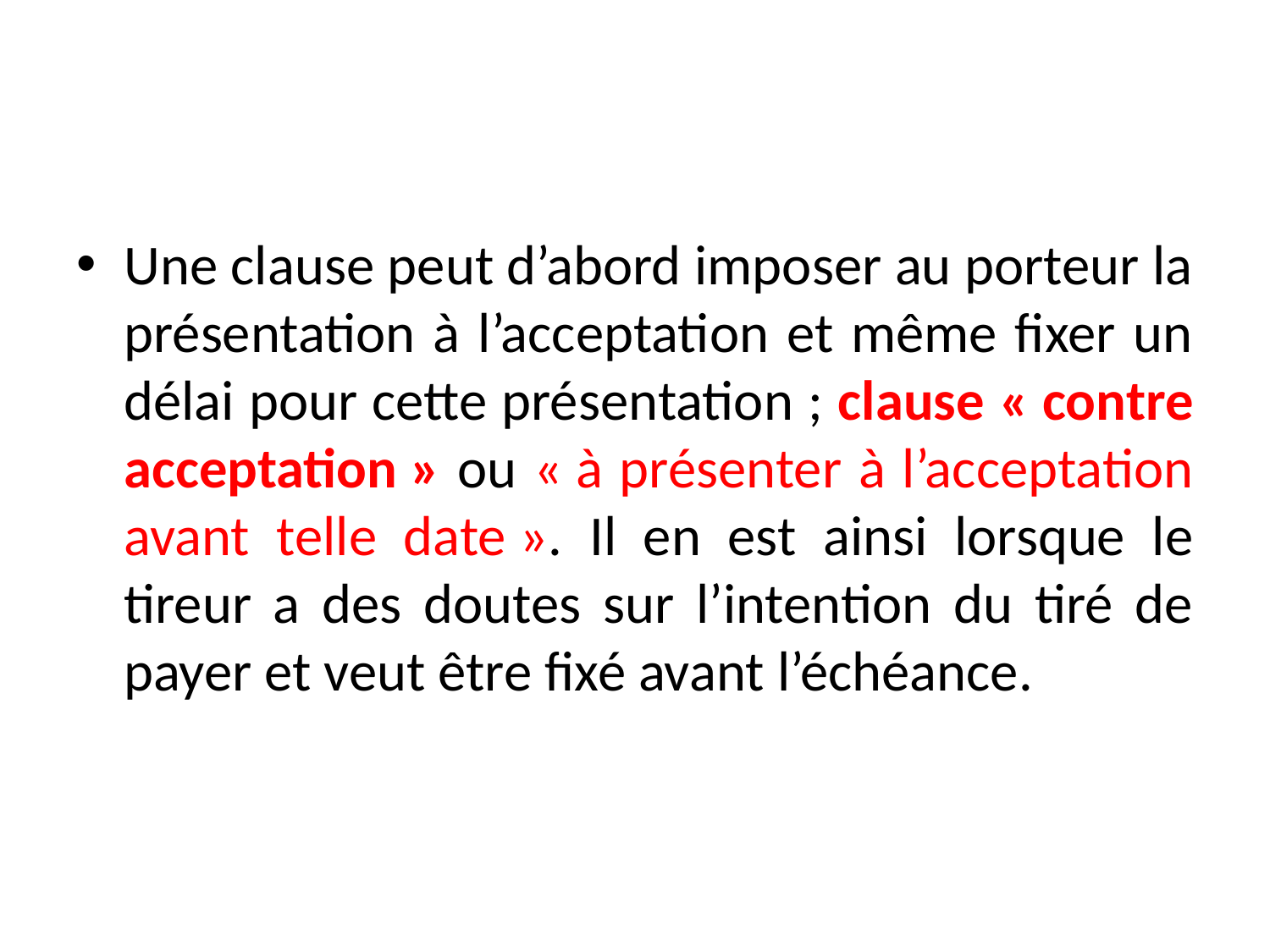

#
Une clause peut d’abord imposer au porteur la présentation à l’acceptation et même fixer un délai pour cette présentation ; clause « contre acceptation » ou « à présenter à l’acceptation avant telle date ». Il en est ainsi lorsque le tireur a des doutes sur l’intention du tiré de payer et veut être fixé avant l’échéance.